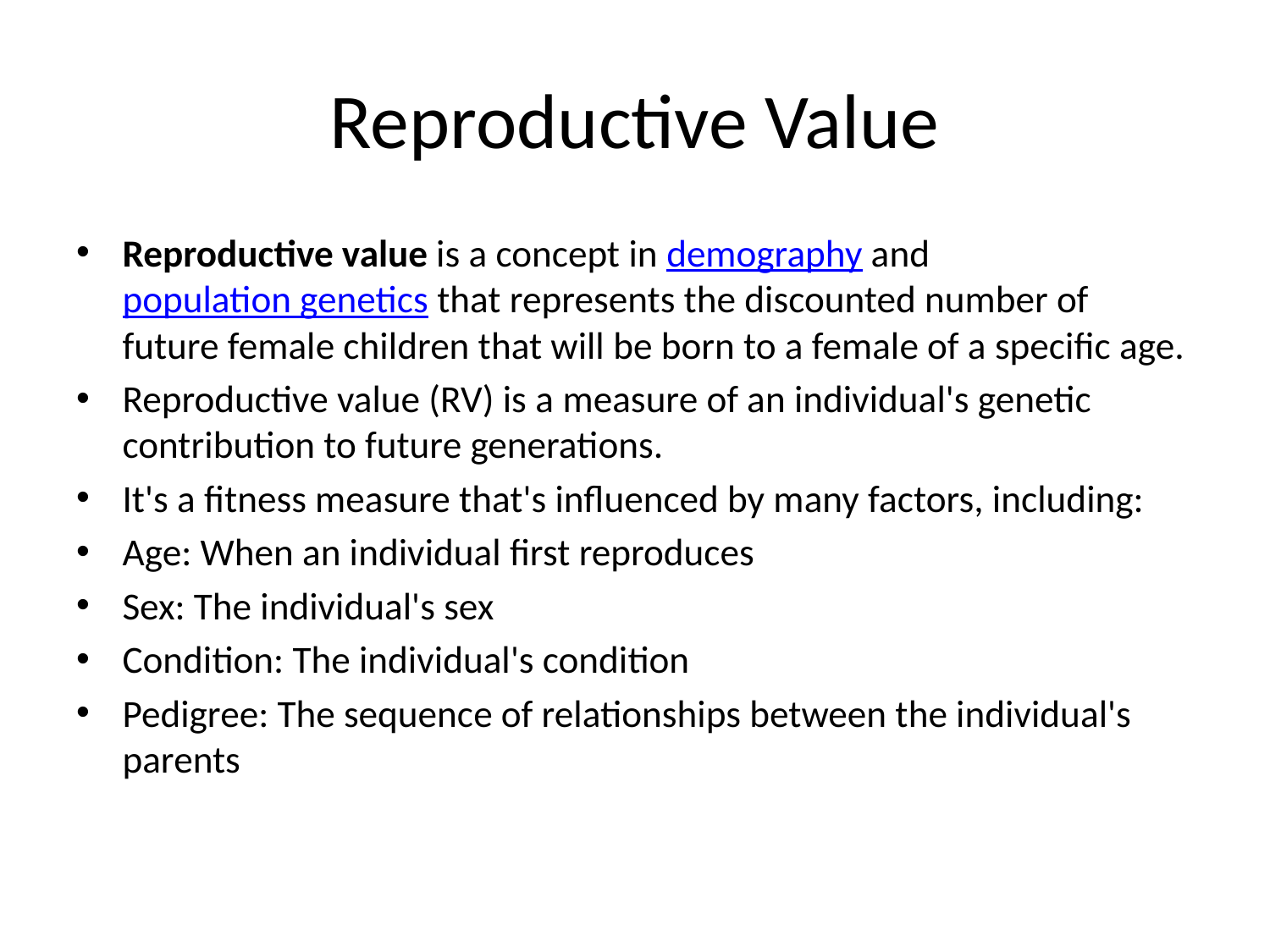

# Reproductive Value
Reproductive value is a concept in demography and population genetics that represents the discounted number of future female children that will be born to a female of a specific age.
Reproductive value (RV) is a measure of an individual's genetic contribution to future generations.
It's a fitness measure that's influenced by many factors, including:
Age: When an individual first reproduces
Sex: The individual's sex
Condition: The individual's condition
Pedigree: The sequence of relationships between the individual's parents